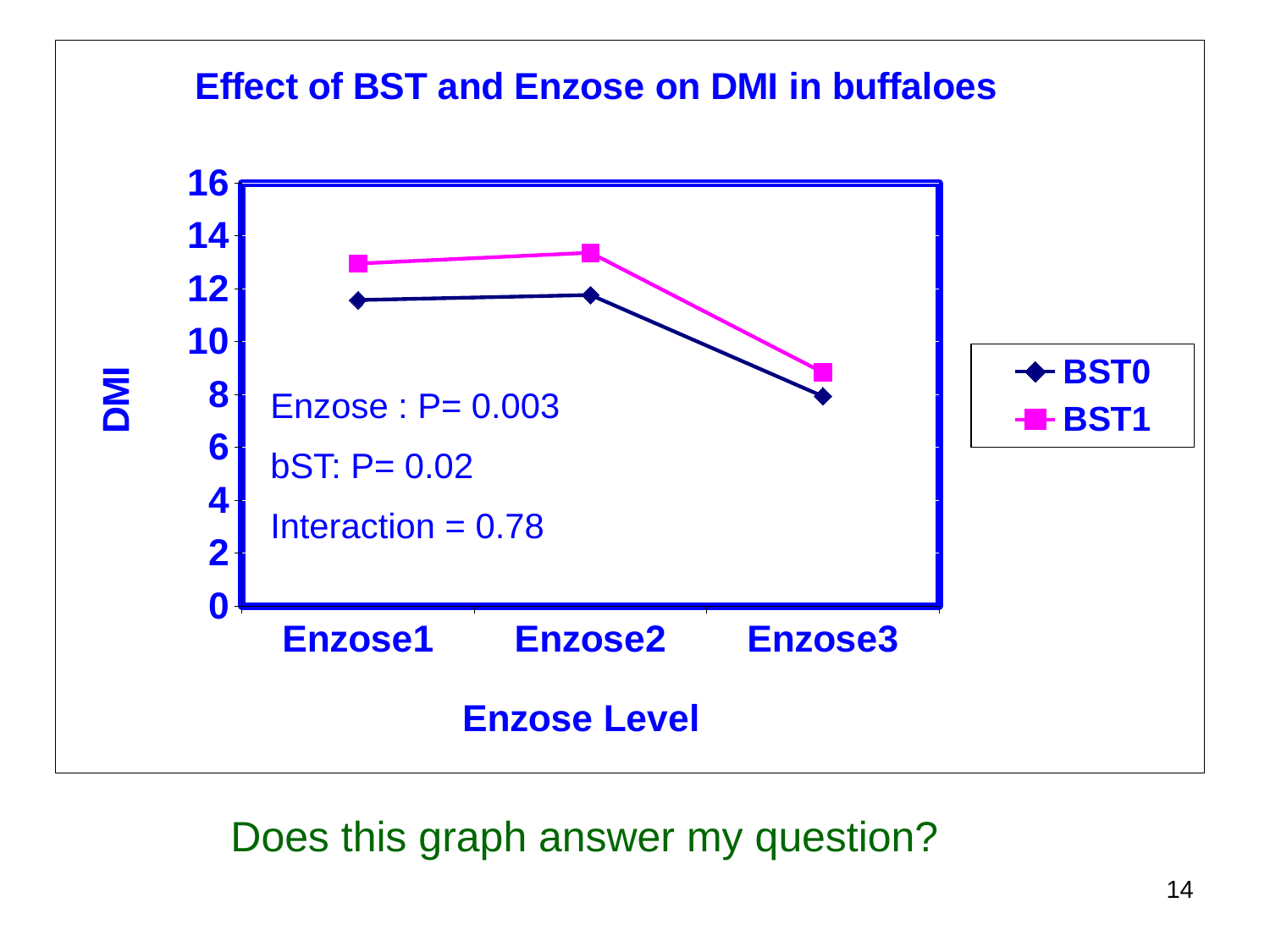

### Chart: Effect of BST and Enzose on DMI in buffaloes

| Category |  |  |
|---|---|---|
| Enzose1 | 11.57 | 12.95000000000001 |
| Enzose2 | 11.76 | 13.36000000000002 |
| Enzose3 | 7.930000000000002 | 8.83 |
Enzose : P= 0.003
bST: P= 0.02
Interaction = 0.78
Does this graph answer my question?
14